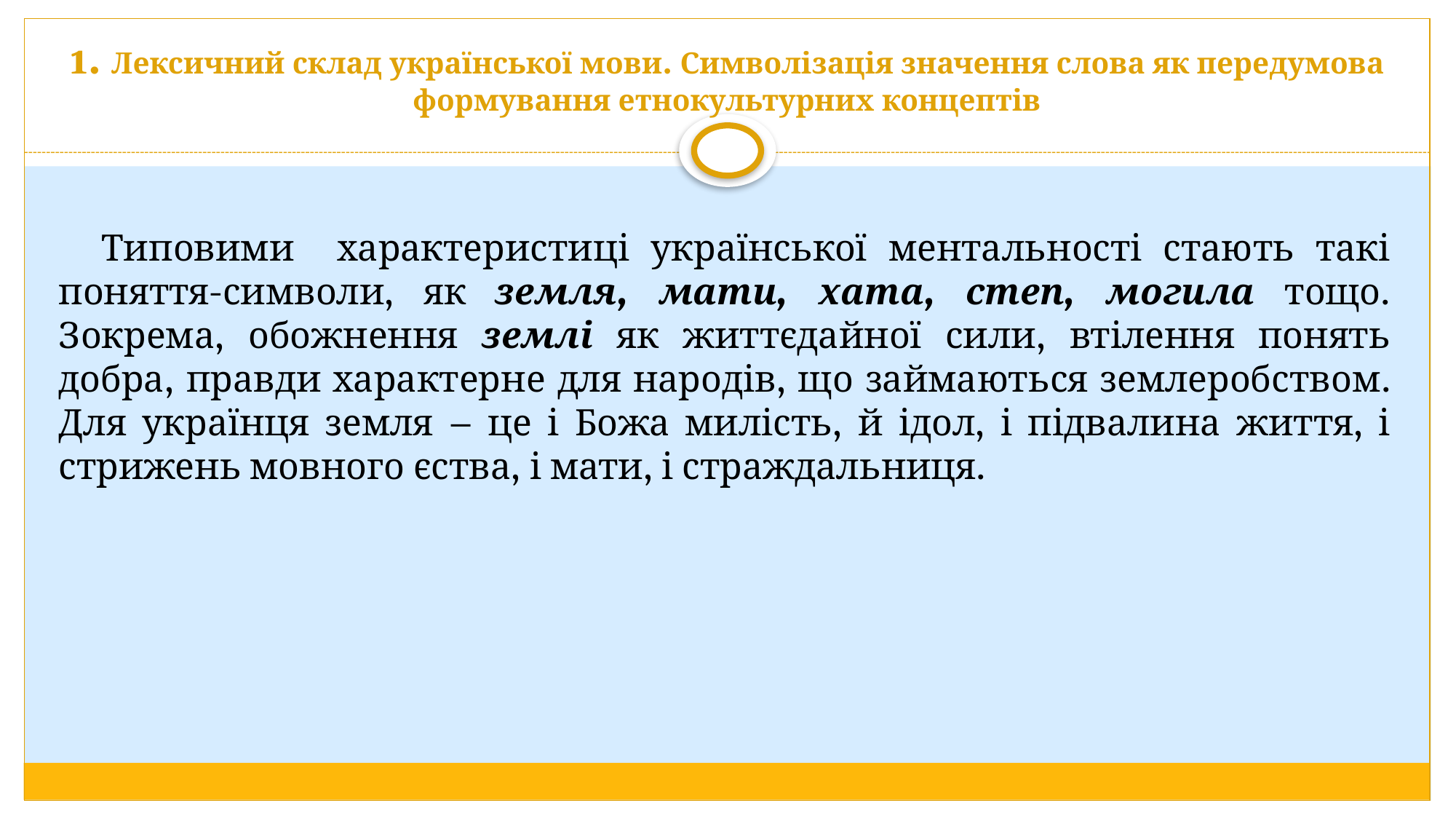

# 1. Лексичний склад української мови. Символізація значення слова як передумова формування етнокультурних концептів
Типовими  характеристиці української ментальності стають такі поняття-символи, як земля, мати, хата, степ, могила тощо. Зокрема, обожнення землі як життєдайної сили, втілення понять добра, правди характерне для народів, що займаються землеробством. Для українця земля – це і Божа милість, й ідол, і підвалина життя, і стрижень мовного єства, і мати, і страждальниця.